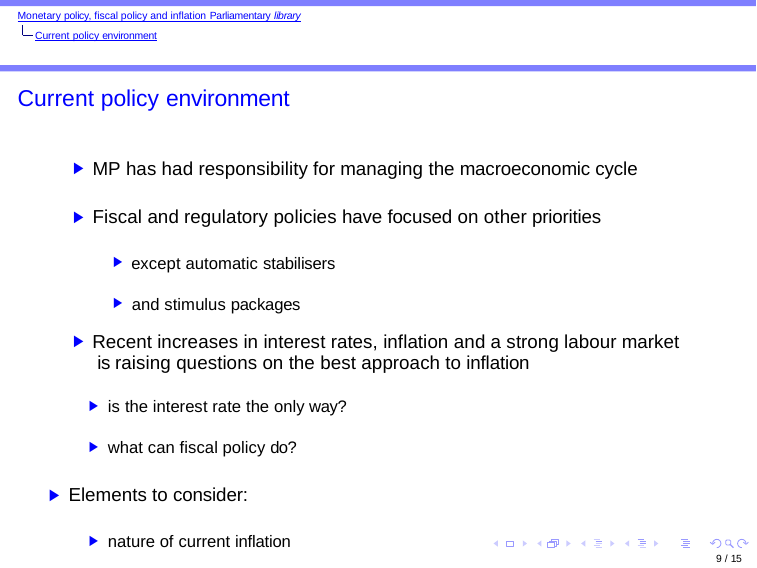

Monetary policy, fiscal policy and inflation Parliamentary library
Current policy environment

Current policy environment

▶ MP has had responsibility for managing the macroeconomic cycle
▶ Fiscal and regulatory policies have focused on other priorities
▶ except automatic stabilisers
▶ and stimulus packages

▶ Recent increases in interest rates, inflation and a strong labour market is raising questions on the best approach to inflation
▶ is the interest rate the only way?
▶ what can fiscal policy do?
▶ Elements to consider:
▶ nature of current inflation
▶ understand how monetary and fiscal policies work
9 / 15